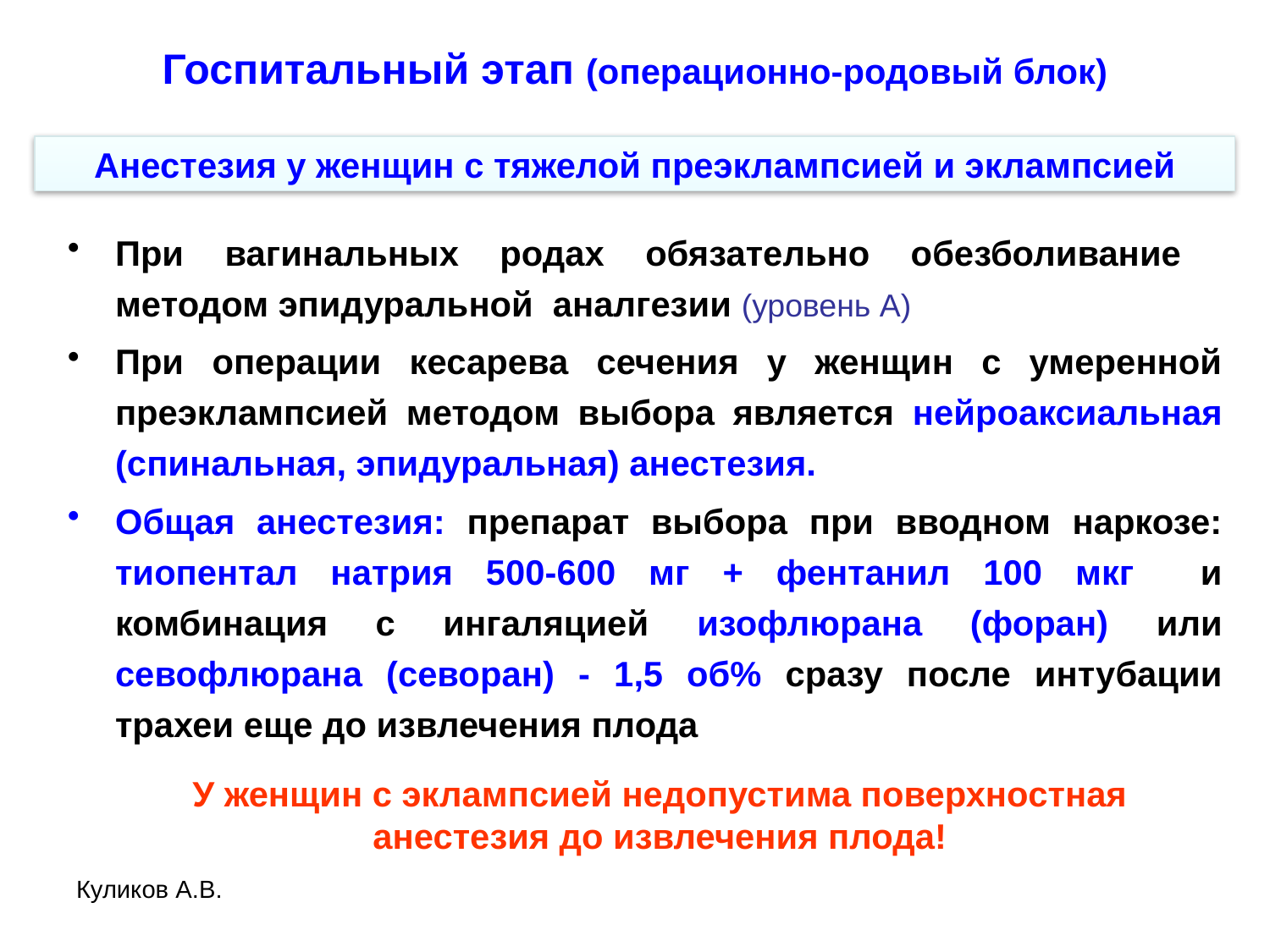

# Госпитальный этап (операционно-родовый блок)
Анестезия у женщин с тяжелой преэклампсией и эклампсией
При вагинальных родах обязательно обезболивание  методом эпидуральной  аналгезии (уровень А)
При операции кесарева сечения у женщин с умеренной преэклампсией методом выбора является нейроаксиальная (спинальная, эпидуральная) анестезия.
Общая анестезия: препарат выбора при вводном наркозе: тиопентал натрия 500-600 мг + фентанил 100 мкг  и комбинация с ингаляцией изофлюрана (форан) или севофлюрана (севоран) - 1,5 об% сразу после интубации трахеи еще до извлечения плода

У женщин с эклампсией недопустима поверхностная анестезия до извлечения плода!
Куликов А.В.